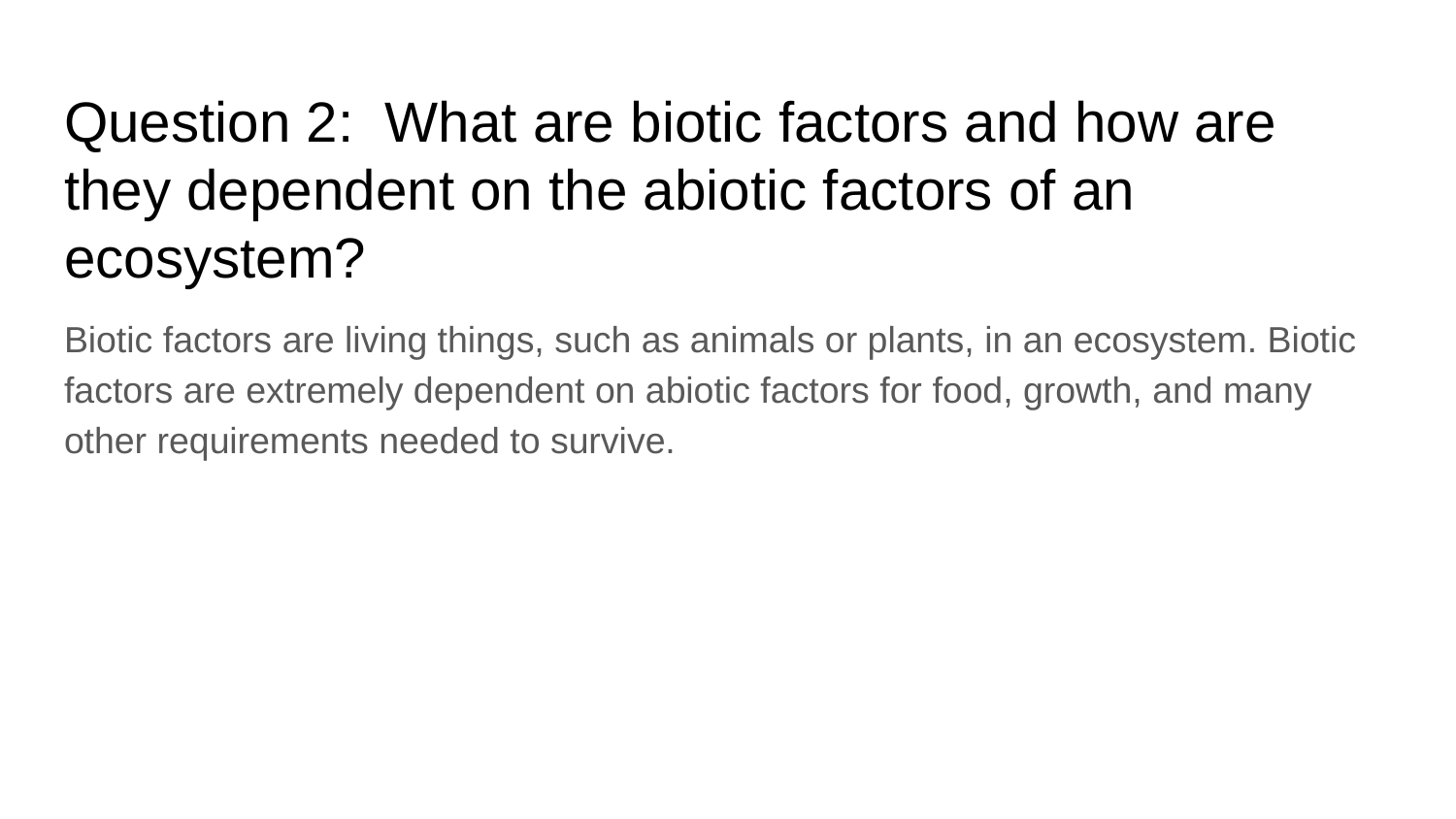

# Question 2:  What are biotic factors and how are they dependent on the abiotic factors of an ecosystem?
Biotic factors are living things, such as animals or plants, in an ecosystem. Biotic factors are extremely dependent on abiotic factors for food, growth, and many other requirements needed to survive.